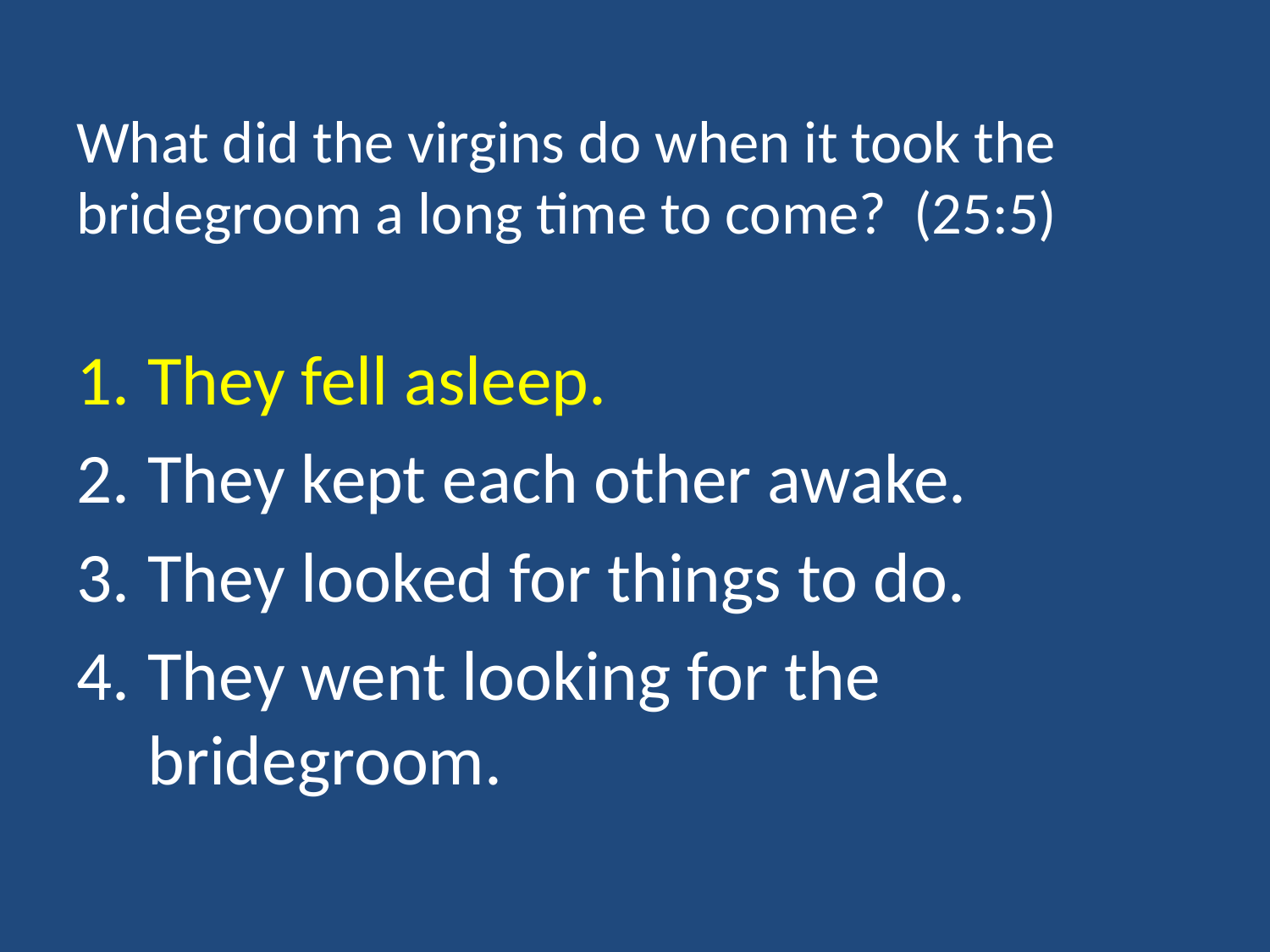

# What did the virgins do when it took the bridegroom a long time to come?  (25:5)
They fell asleep.
They kept each other awake.
They looked for things to do.
They went looking for the bridegroom.